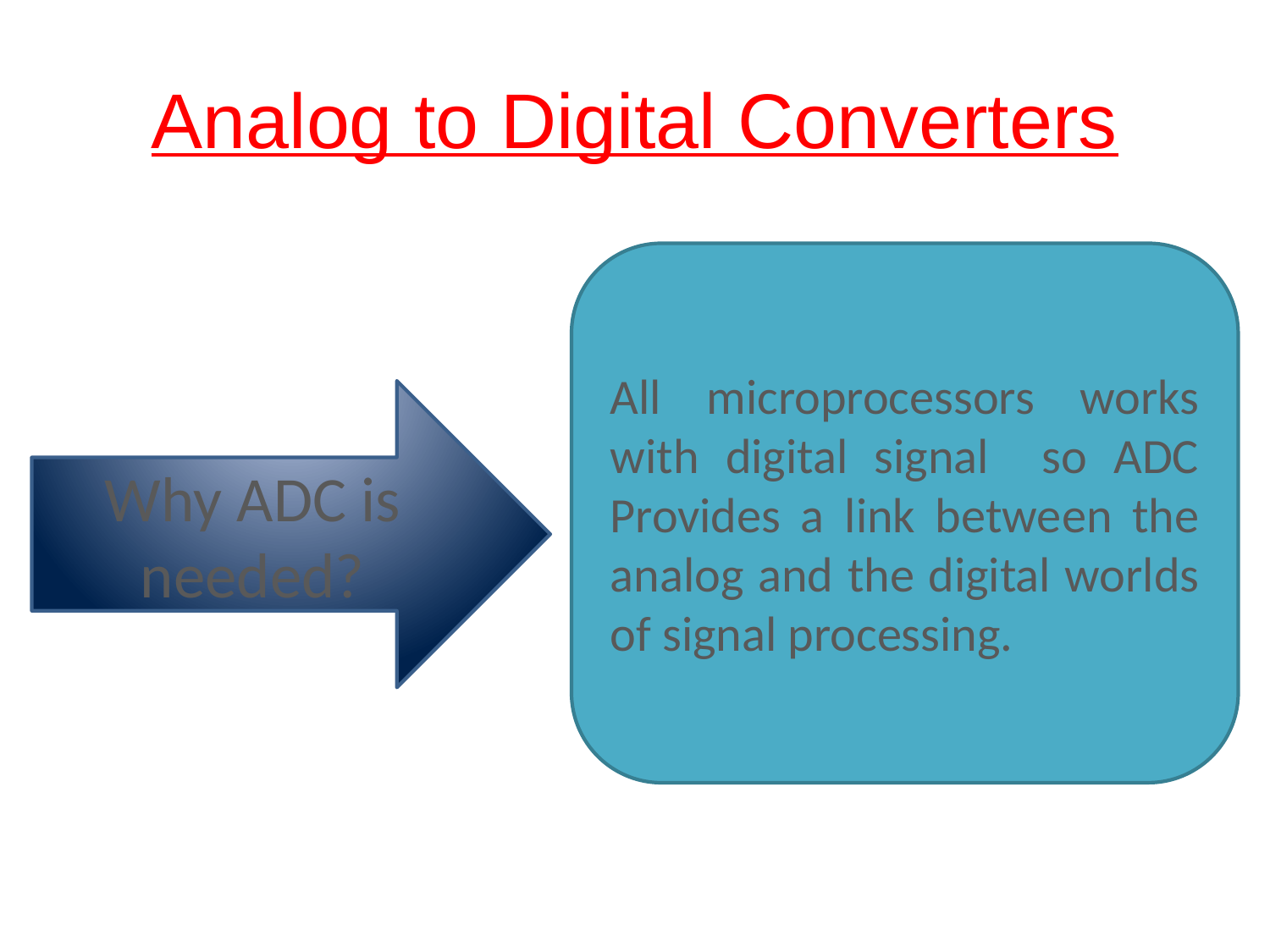

# Analog to Digital Converters
All microprocessors works with digital signal  so ADC Provides a link between the analog and the digital worlds of signal processing.

Why ADC is needed?